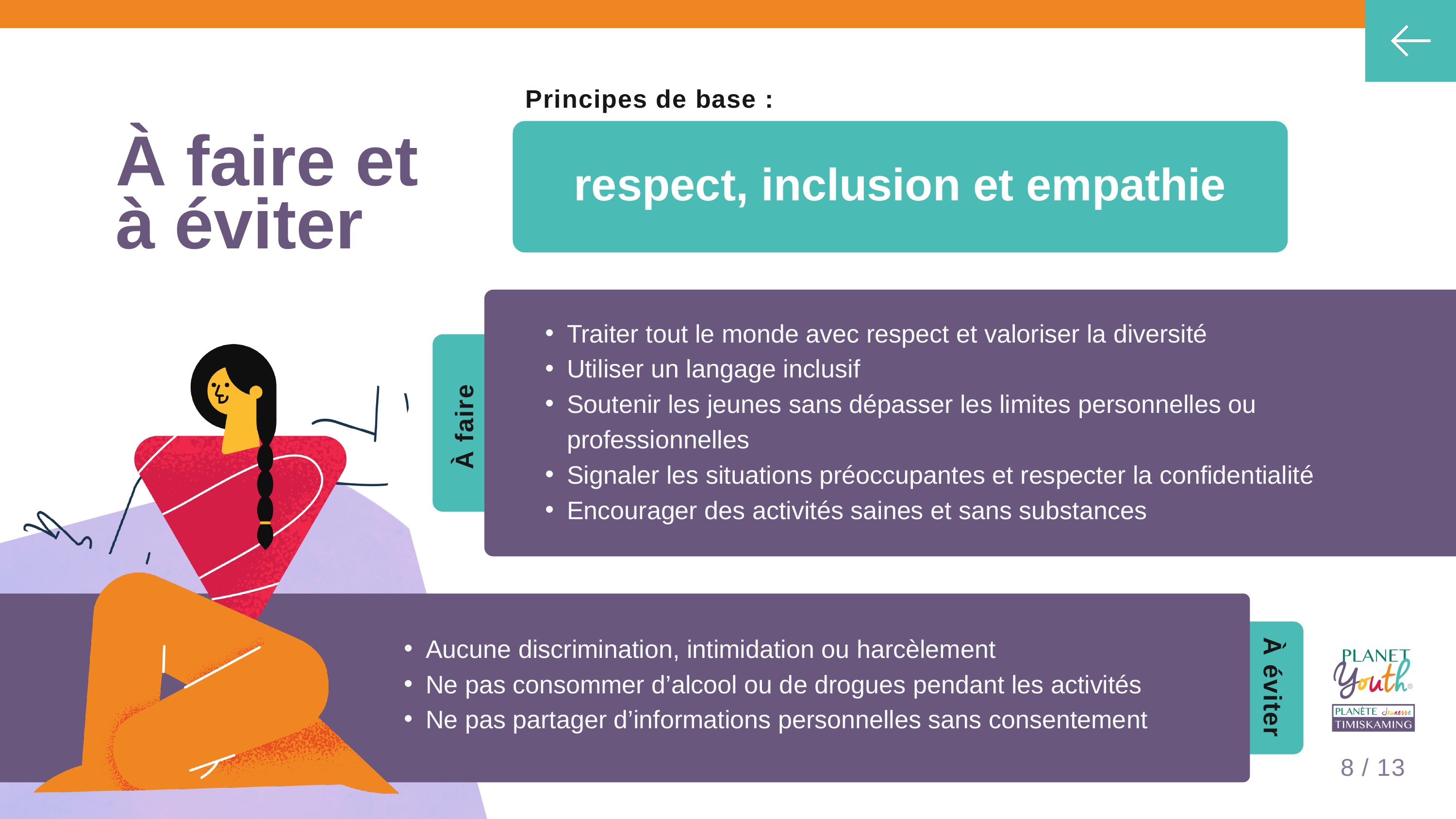

Principes de base :

À faire et à éviter
respect, inclusion et empathie

Traiter tout le monde avec respect et valoriser la diversité
Utiliser un langage inclusif
Soutenir les jeunes sans dépasser les limites personnelles ou professionnelles
Signaler les situations préoccupantes et respecter la confidentialité
Encourager des activités saines et sans substances

À faire

Aucune discrimination, intimidation ou harcèlement
Ne pas consommer d’alcool ou de drogues pendant les activités
Ne pas partager d’informations personnelles sans consentement

À éviter
8 / 13